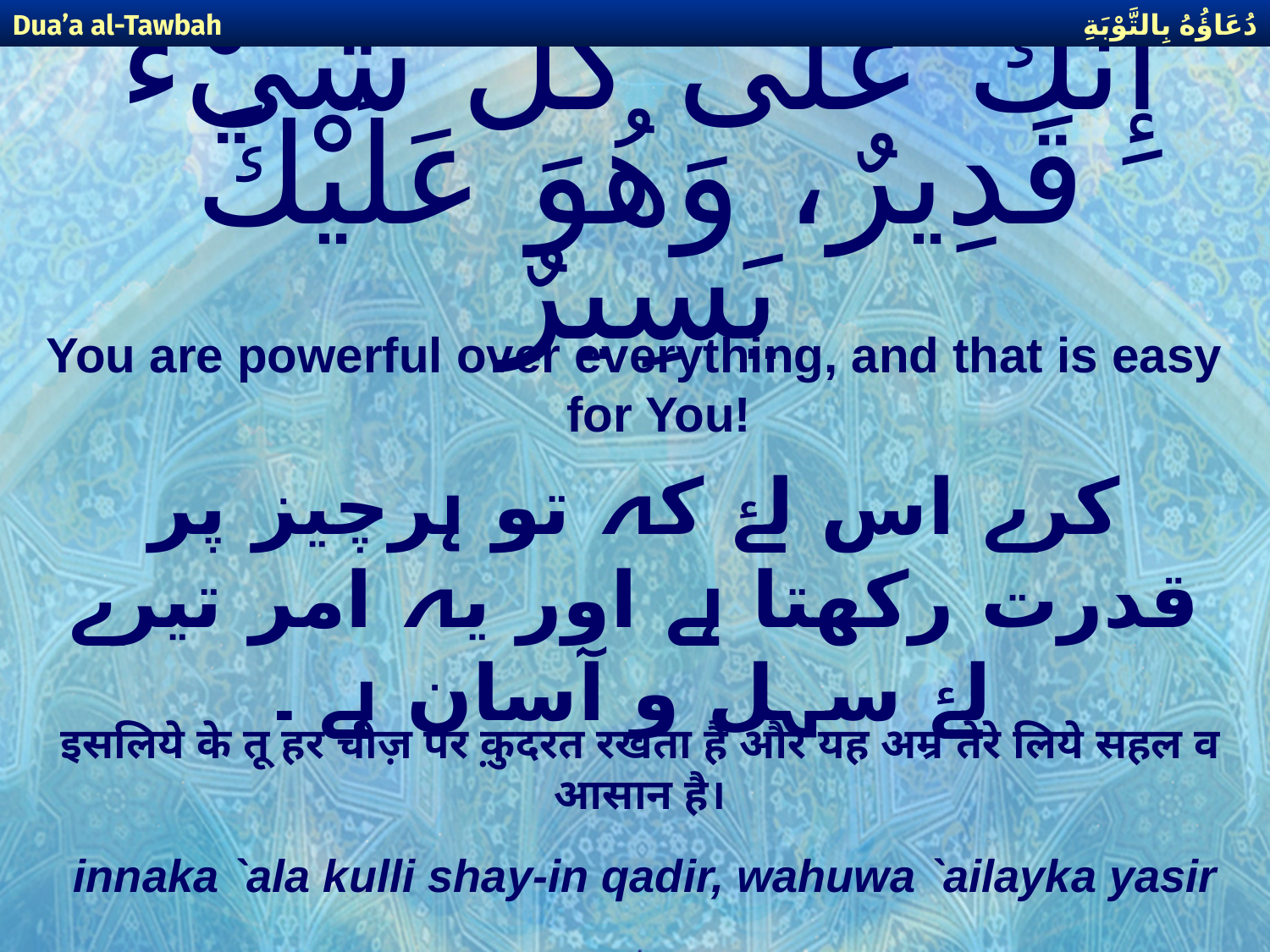

دُعَاؤُهُ بِالتَّوْبَةِ
Dua’a al-Tawbah
# إِنَّكَ عَلَى كُلِّ شَيْء قَدِيرٌ، وَهُوَ عَلَيْكَ يَسِيرٌ
You are powerful over everything, and that is easy for You!
کرے اس لۓ کہ تو ہرچیز پر قدرت رکھتا ہے اور یہ امر تیرے لۓ سہل و آسان ہے ۔
इसलिये के तू हर चीज़ पर क़ुदरत रखता है और यह अम्र तेरे लिये सहल व आसान है।
innaka `ala kulli shay-in qadir, wahuwa `ailayka yasir